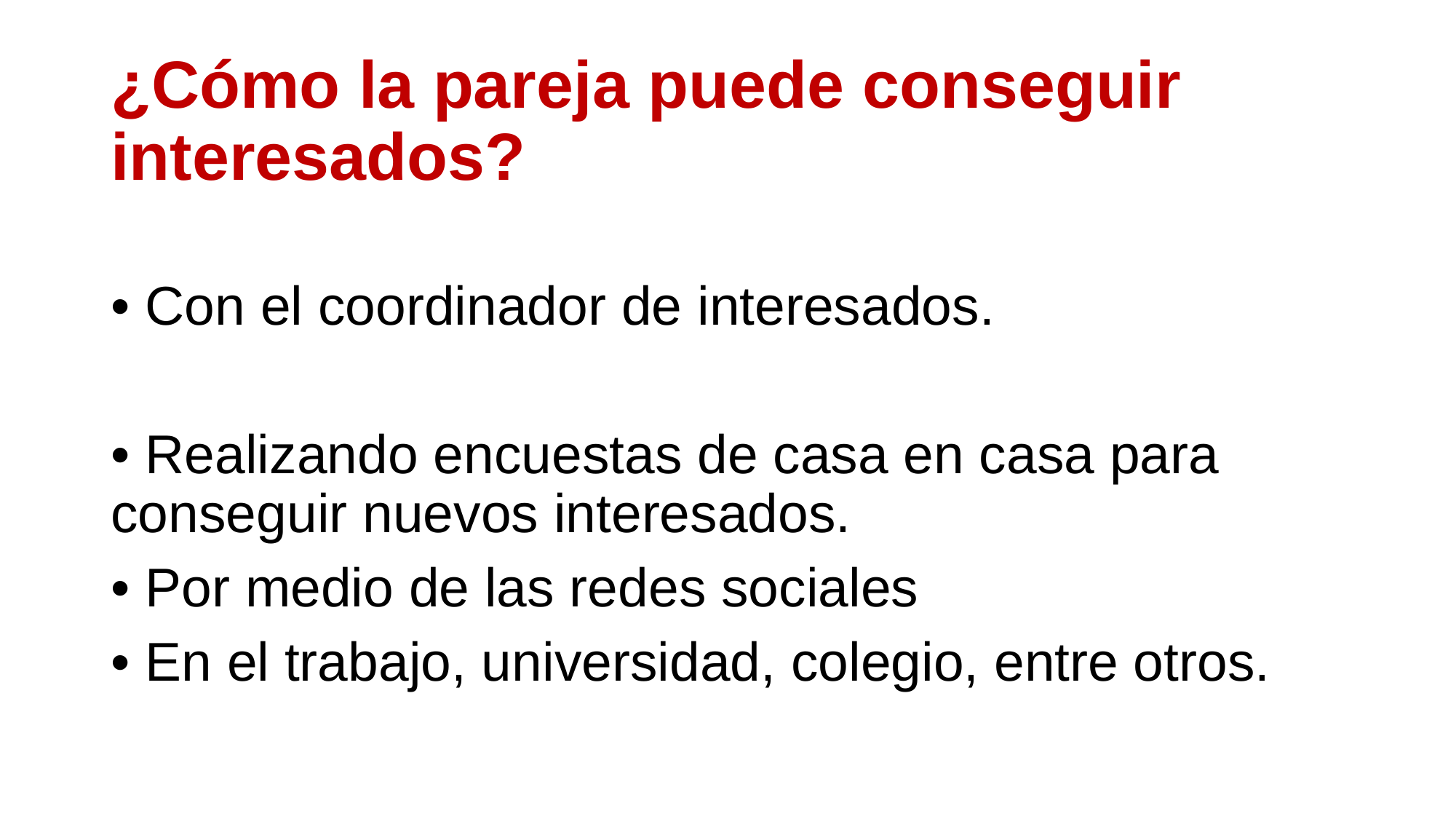

# ¿Cómo la pareja puede conseguir interesados?
• Con el coordinador de interesados.

• Realizando encuestas de casa en casa para conseguir nuevos interesados.
• Por medio de las redes sociales
• En el trabajo, universidad, colegio, entre otros.